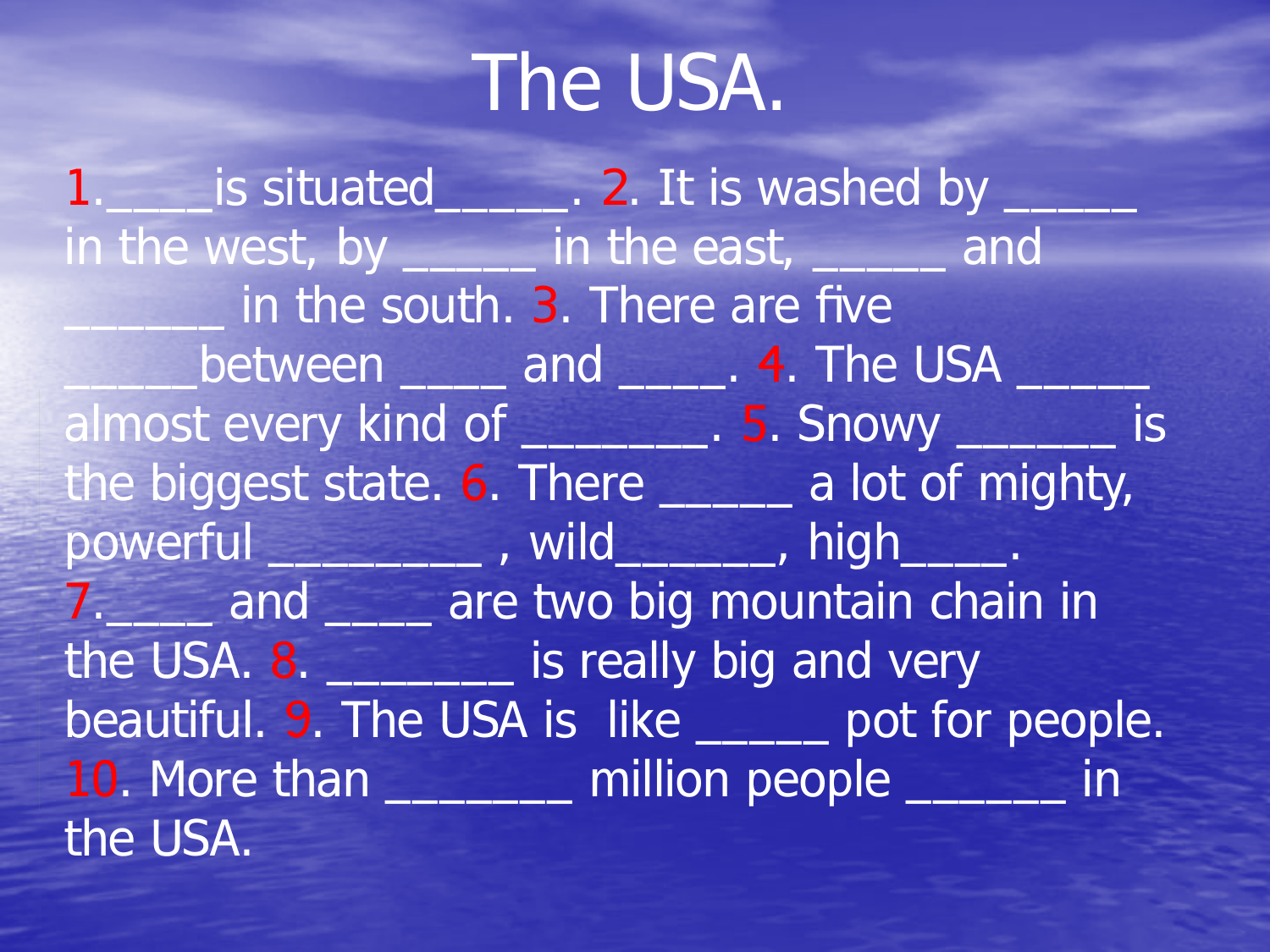

# The USA.
1.____is situated_____. 2. It is washed by _____ in the west, by _____ in the east, _____ and ______ in the south. 3. There are five _____between ____ and ____. 4. The USA _____ almost every kind of _______. 5. Snowy ______ is the biggest state. 6. There _____ a lot of mighty, powerful ________ , wild______, high____. 7.____ and ____ are two big mountain chain in the USA. 8. _______ is really big and very beautiful. 9. The USA is  like _____ pot for people. 10. More than _______ million people ______ in the USA.